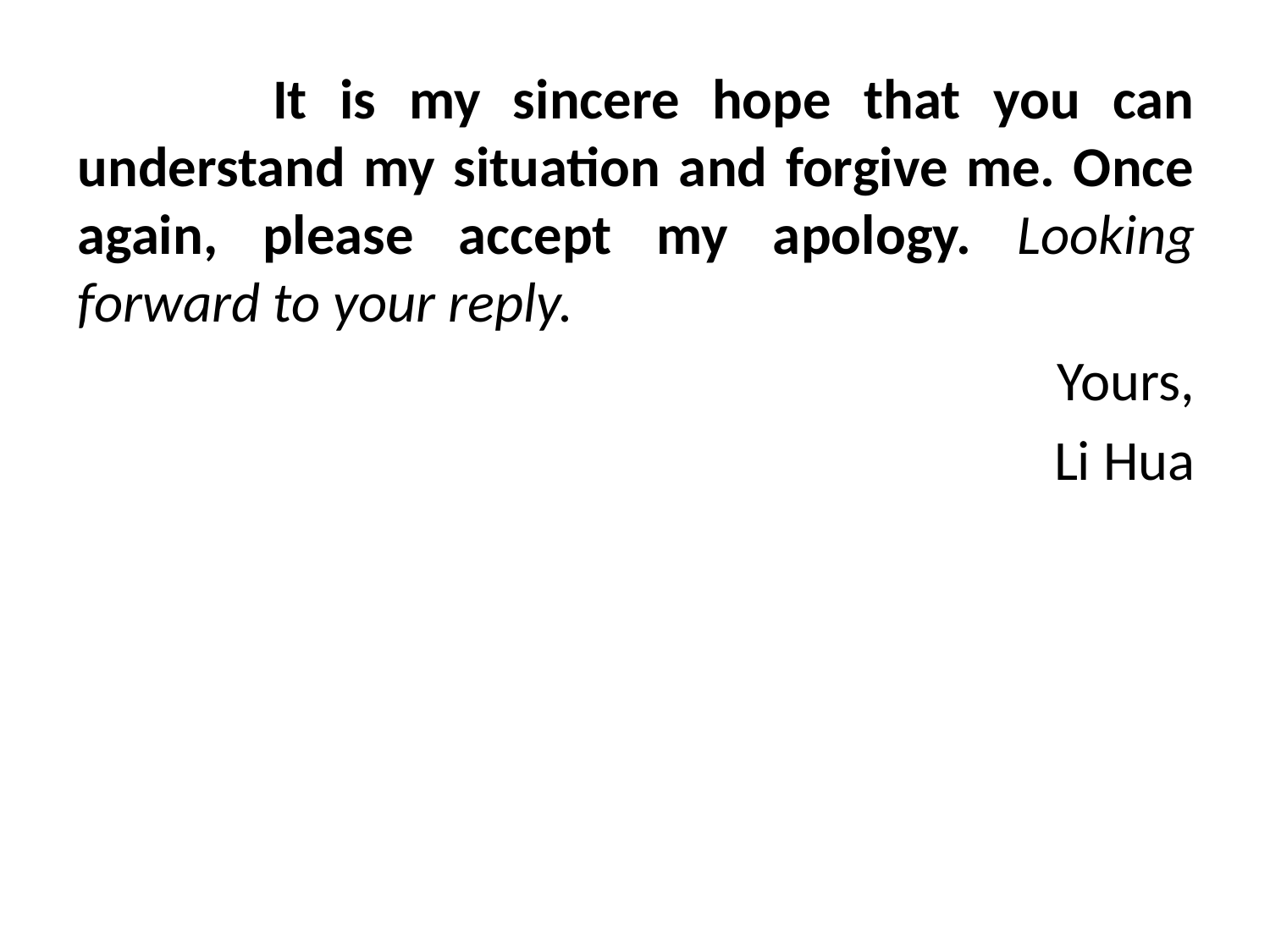

It is my sincere hope that you can understand my situation and forgive me. Once again, please accept my apology. Looking forward to your reply.
Yours,
Li Hua